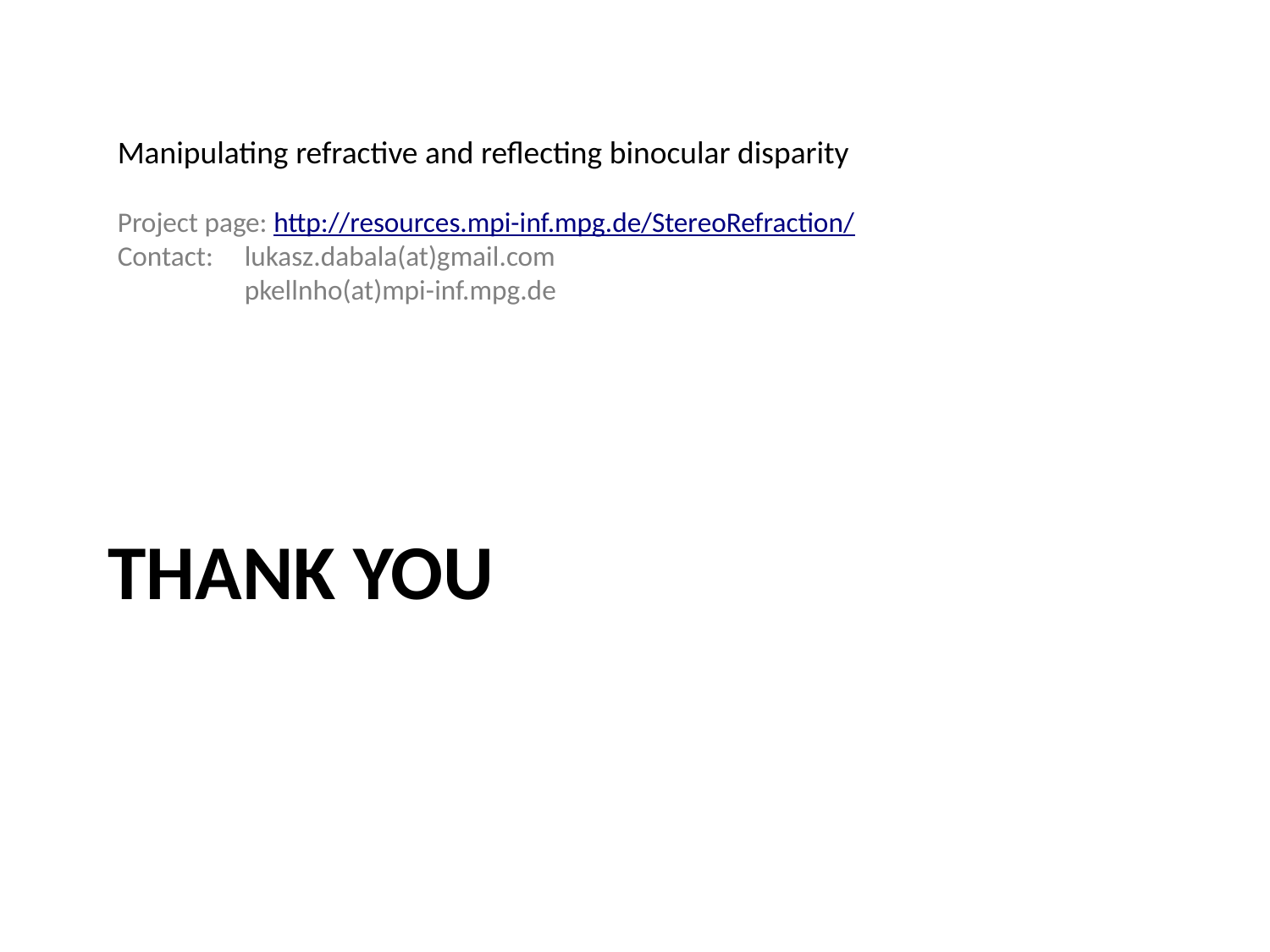

Manipulating refractive and reflecting binocular disparity

Project page: http://resources.mpi-inf.mpg.de/StereoRefraction/
Contact:	lukasz.dabala(at)gmail.com
	pkellnho(at)mpi-inf.mpg.de

THANK YOU